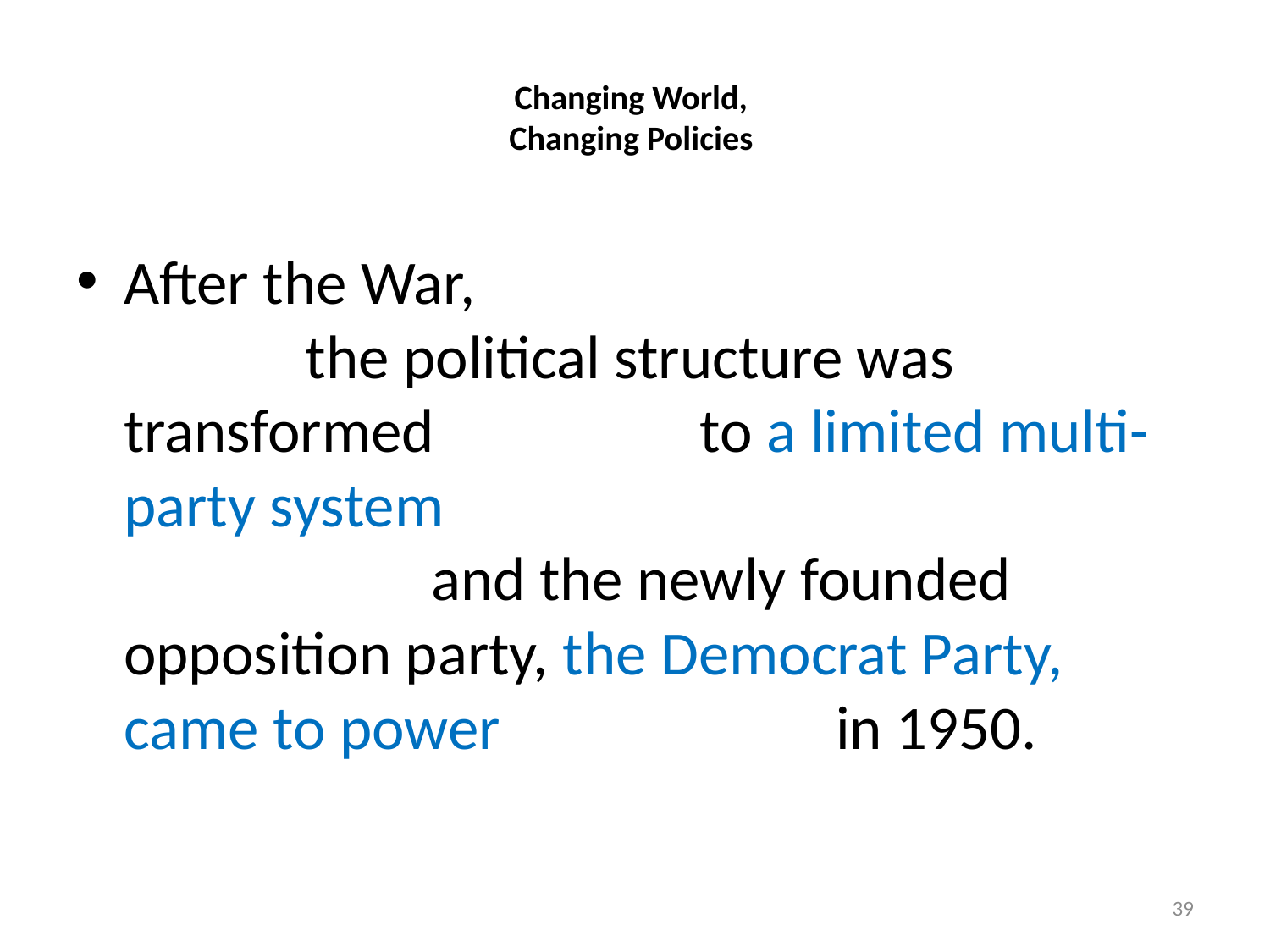

# Changing World, Changing Policies
After the War,                                                                 the political structure was transformed                   to a limited multi-party system                                                                            and the newly founded opposition party, the Democrat Party, came to power                        in 1950.

39